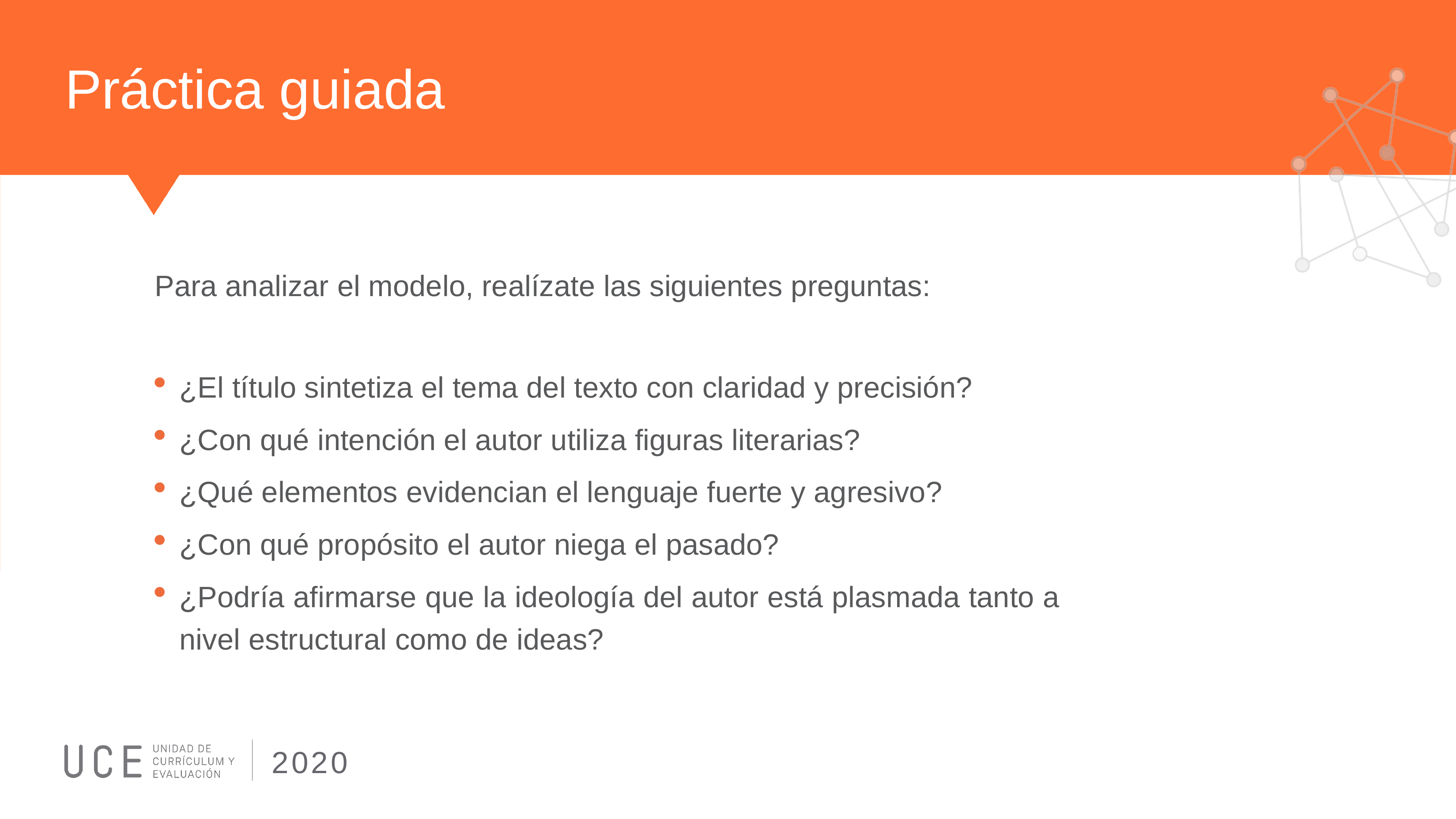

# Práctica guiada
Para analizar el modelo, realízate las siguientes preguntas:

¿El título sintetiza el tema del texto con claridad y precisión?
¿Con qué intención el autor utiliza figuras literarias?
¿Qué elementos evidencian el lenguaje fuerte y agresivo?
¿Con qué propósito el autor niega el pasado?
¿Podría afirmarse que la ideología del autor está plasmada tanto a nivel estructural como de ideas?